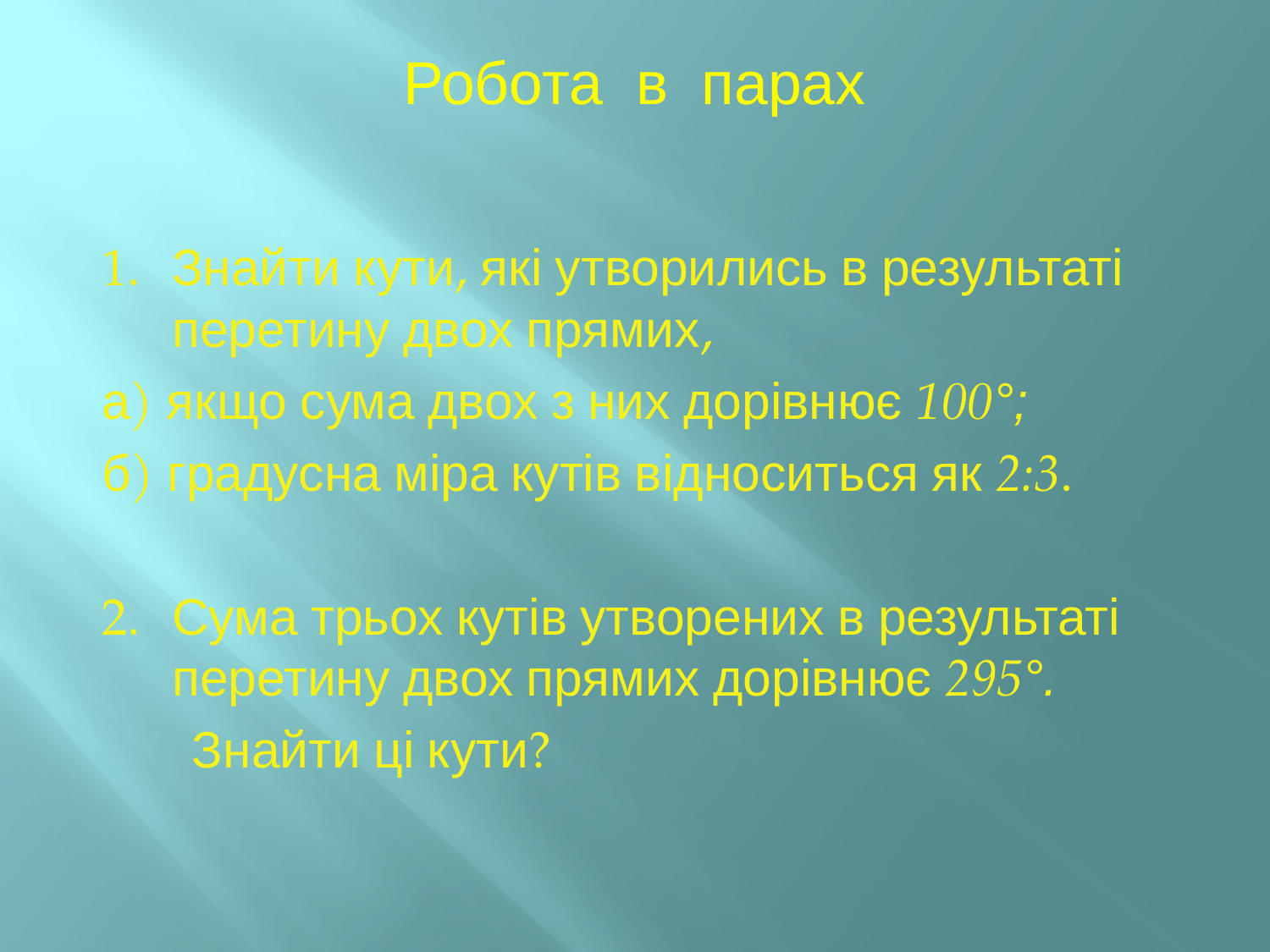

Робота  в  парах
Знайти кути, які утворились в результаті перетину двох прямих,
а) якщо сума двох з них дорівнює 100°;
б) градусна міра кутів відноситься як 2:3.

Сума трьох кутів утворених в результаті перетину двох прямих дорівнює 295°.
       Знайти ці кути?